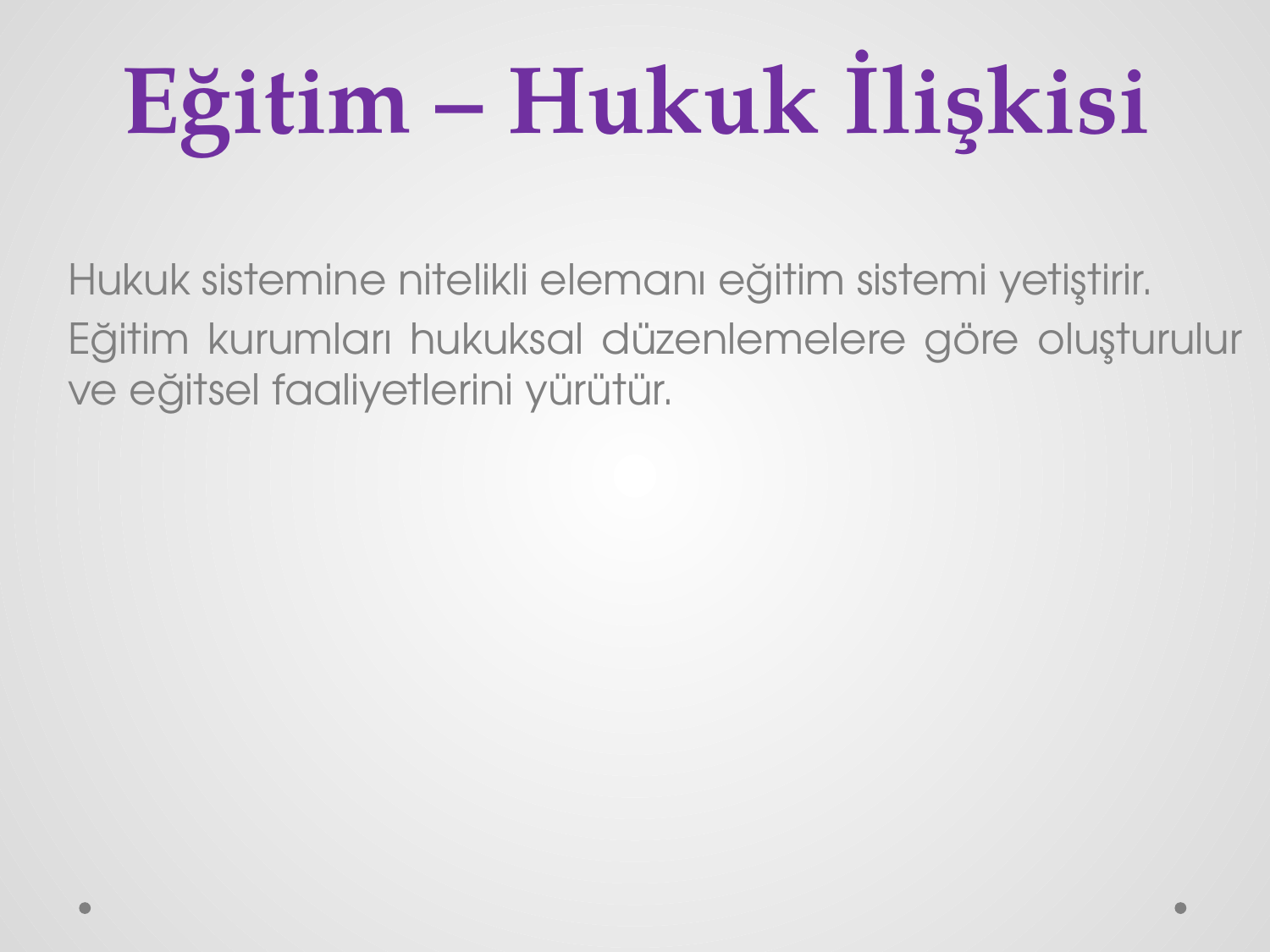

# Eğitim – Hukuk İlişkisi
Hukuk sistemine nitelikli elemanı eğitim sistemi yetiştirir.
Eğitim kurumları hukuksal düzenlemelere göre oluşturulur ve eğitsel faaliyetlerini yürütür.